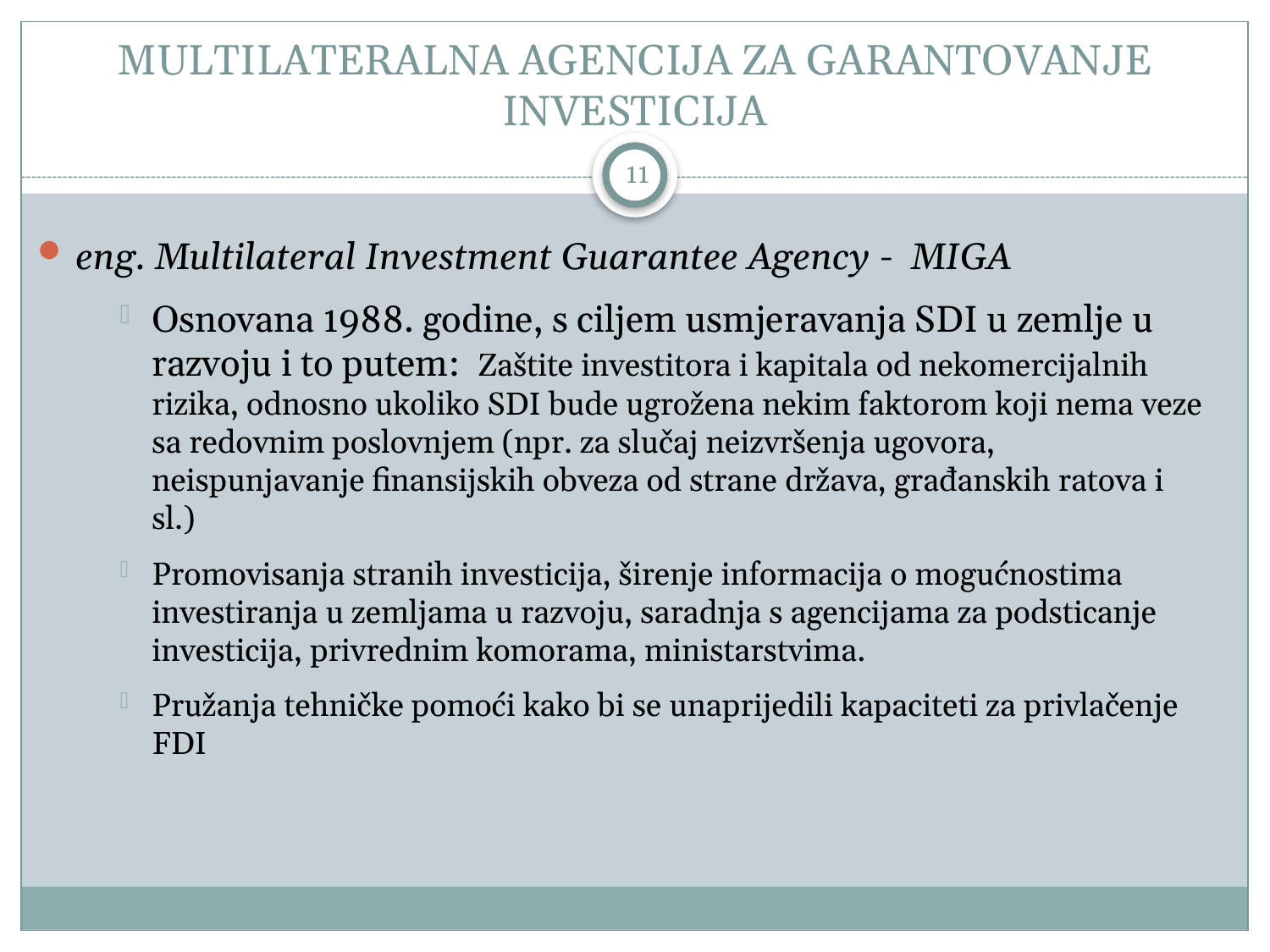

# multilateralna agencija za garantovanje investicija
11
eng. Multilateral Investment Guarantee Agency -  MIGA
Osnovana 1988. godine, s ciljem usmjeravanja SDI u zemlje u razvoju i to putem:  Zaštite investitora i kapitala od nekomercijalnih rizika, odnosno ukoliko SDI bude ugrožena nekim faktorom koji nema veze sa redovnim poslovnjem (npr. za slučaj neizvršenja ugovora, neispunjavanje finansijskih obveza od strane država, građanskih ratova i sl.)
Promovisanja stranih investicija, širenje informacija o mogućnostima investiranja u zemljama u razvoju, saradnja s agencijama za podsticanje investicija, privrednim komorama, ministarstvima.
Pružanja tehničke pomoći kako bi se unaprijedili kapaciteti za privlačenje FDI